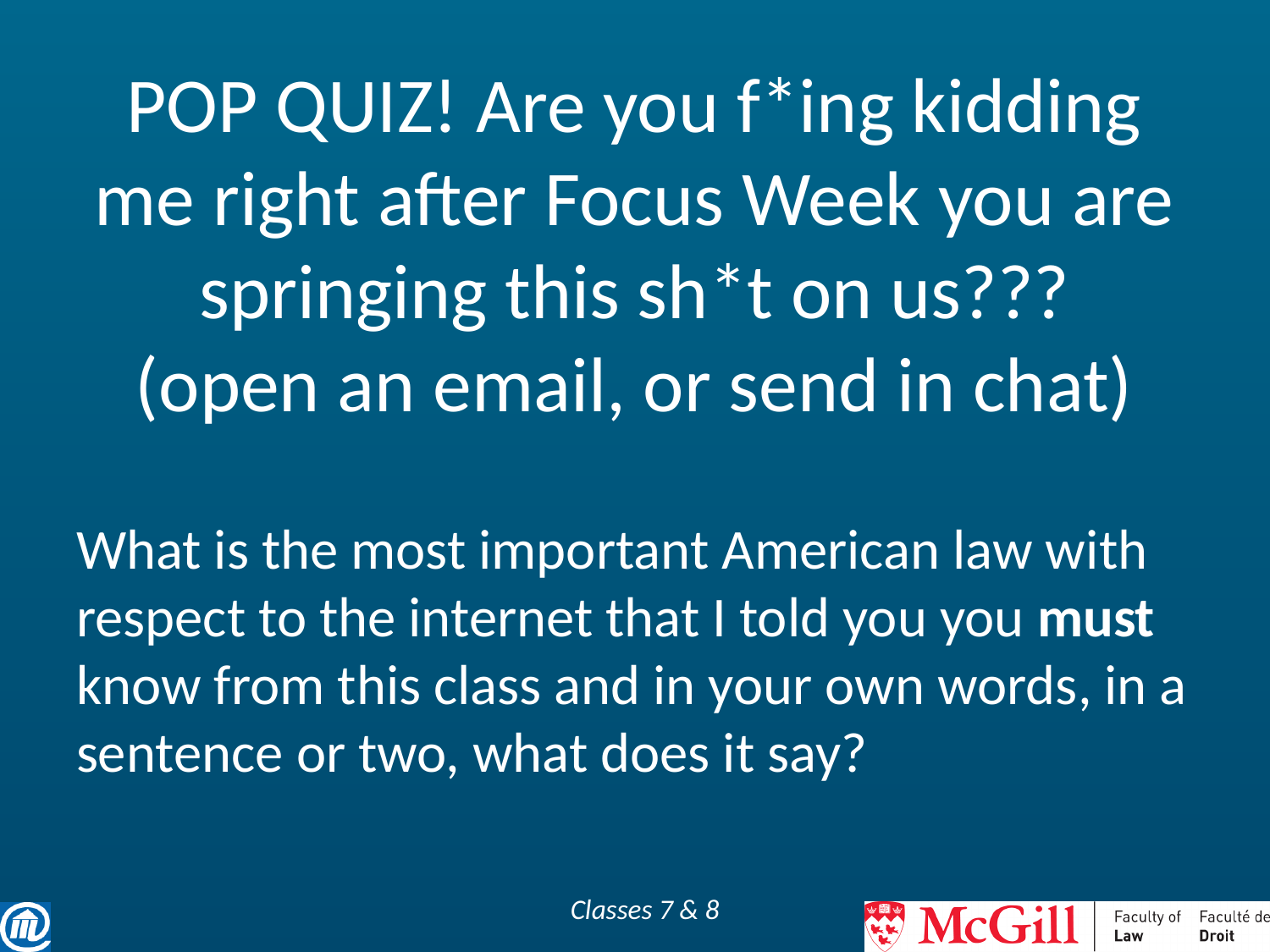

# POP QUIZ! Are you f*ing kidding me right after Focus Week you are springing this sh*t on us??? (open an email, or send in chat)
What is the most important American law with respect to the internet that I told you you must know from this class and in your own words, in a sentence or two, what does it say?
Classes 7 & 8